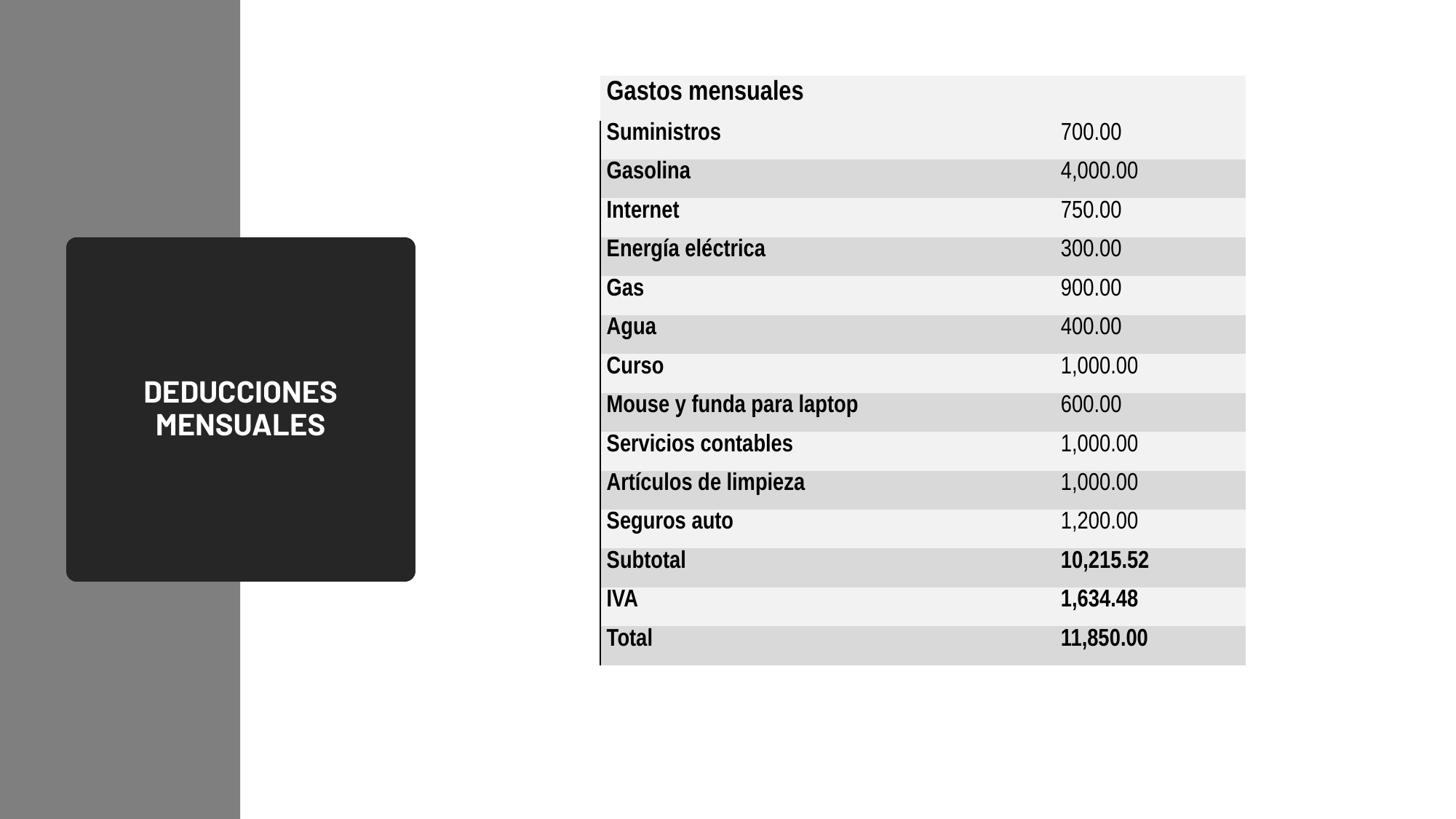

| Gastos mensuales |  |
| --- | --- |
| Suministros | 700.00 |
| Gasolina | 4,000.00 |
| Internet | 750.00 |
| Energía eléctrica | 300.00 |
| Gas | 900.00 |
| Agua | 400.00 |
| Curso | 1,000.00 |
| Mouse y funda para laptop | 600.00 |
| Servicios contables | 1,000.00 |
| Artículos de limpieza | 1,000.00 |
| Seguros auto | 1,200.00 |
| Subtotal | 10,215.52 |
| IVA | 1,634.48 |
| Total | 11,850.00 |
# DEDUCCIONES MENSUALES